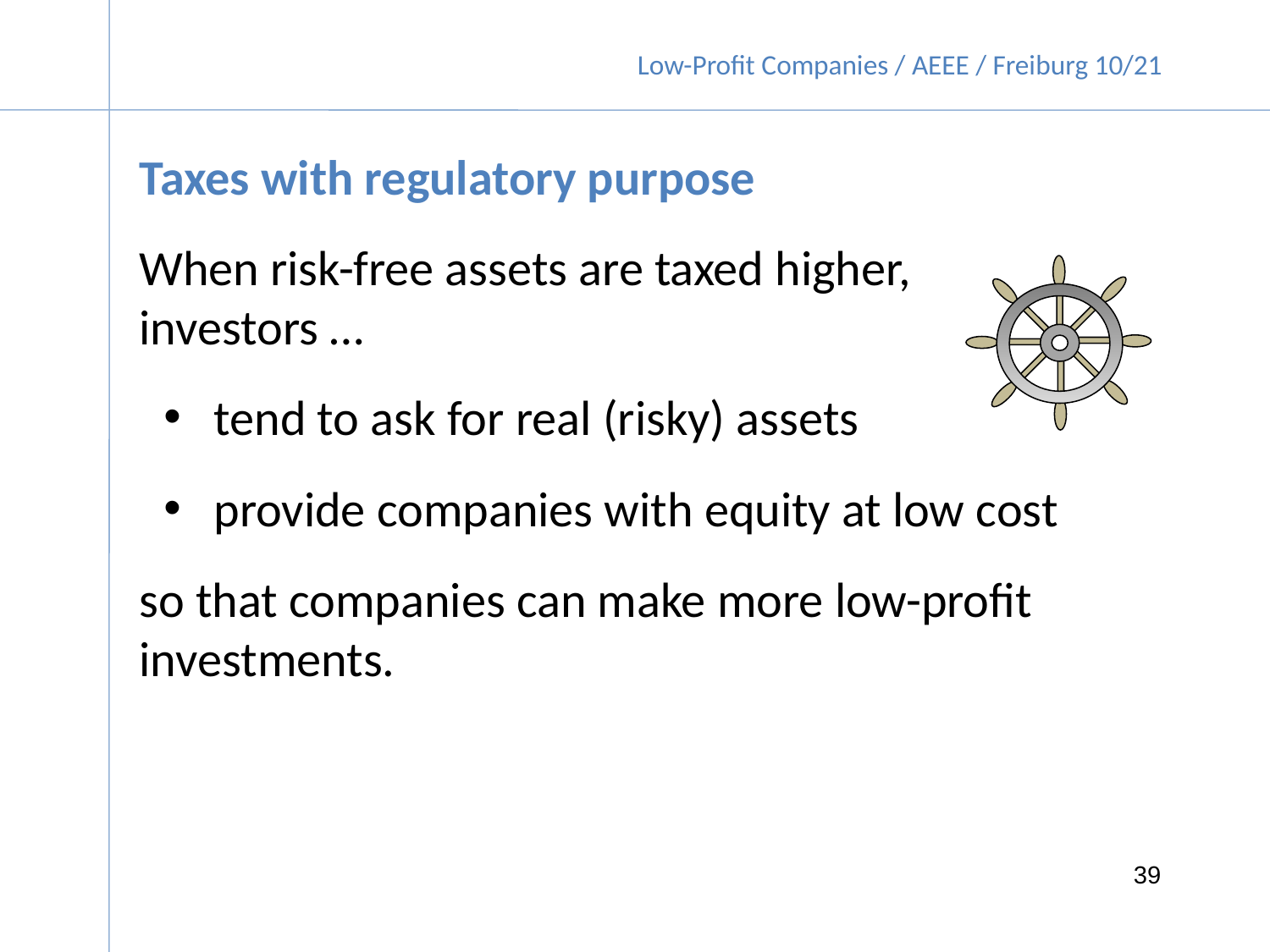

Taxes with regulatory purpose
When risk-free assets are taxed higher,
investors …
tend to ask for real (risky) assets
provide companies with equity at low cost
so that companies can make more low-profit investments.

39